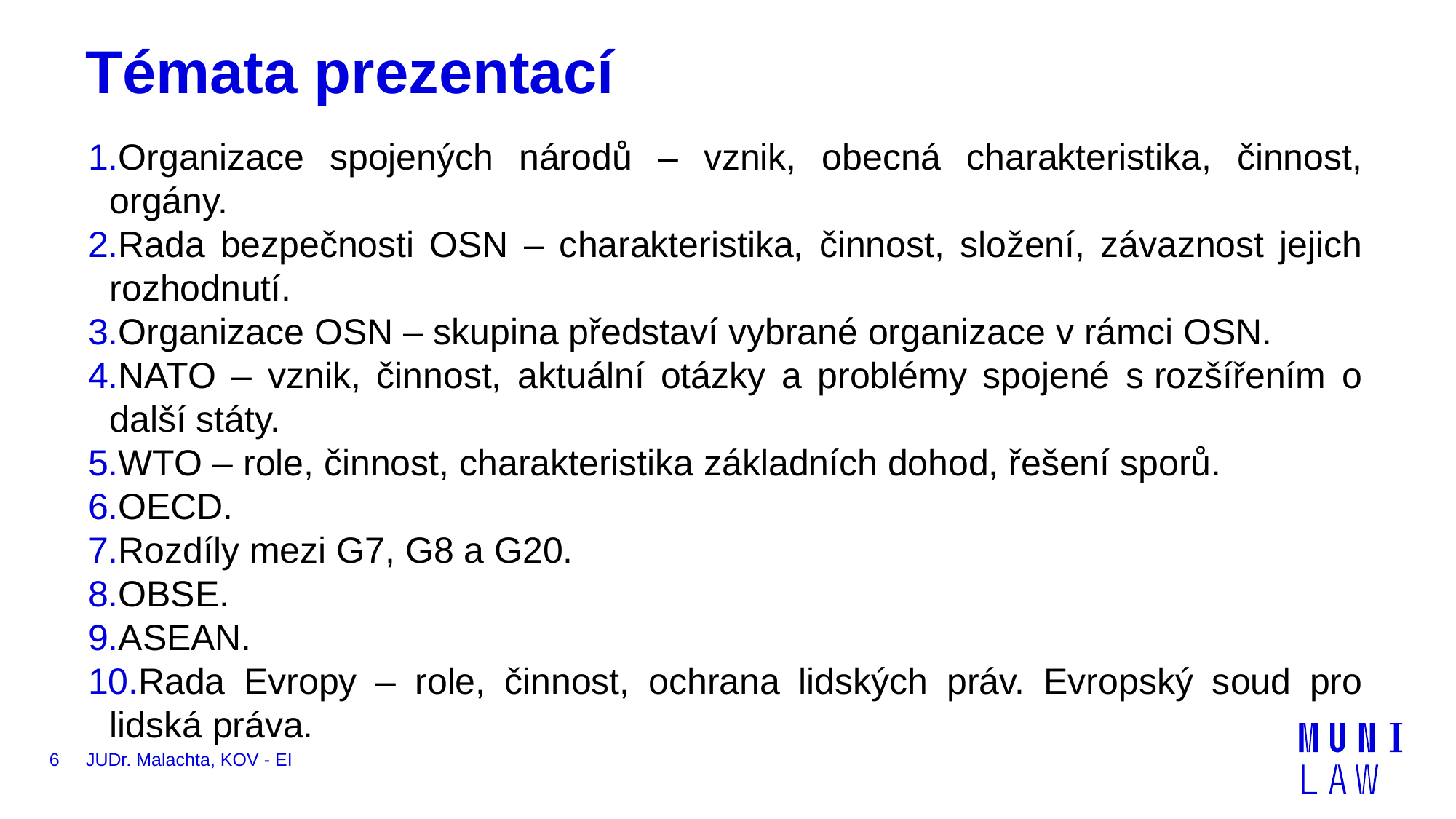

# Témata prezentací
Organizace spojených národů – vznik, obecná charakteristika, činnost, orgány.
Rada bezpečnosti OSN – charakteristika, činnost, složení, závaznost jejich rozhodnutí.
Organizace OSN – skupina představí vybrané organizace v rámci OSN.
NATO – vznik, činnost, aktuální otázky a problémy spojené s rozšířením o další státy.
WTO – role, činnost, charakteristika základních dohod, řešení sporů.
OECD.
Rozdíly mezi G7, G8 a G20.
OBSE.
ASEAN.
Rada Evropy – role, činnost, ochrana lidských práv. Evropský soud pro lidská práva.

6
JUDr. Malachta, KOV - EI